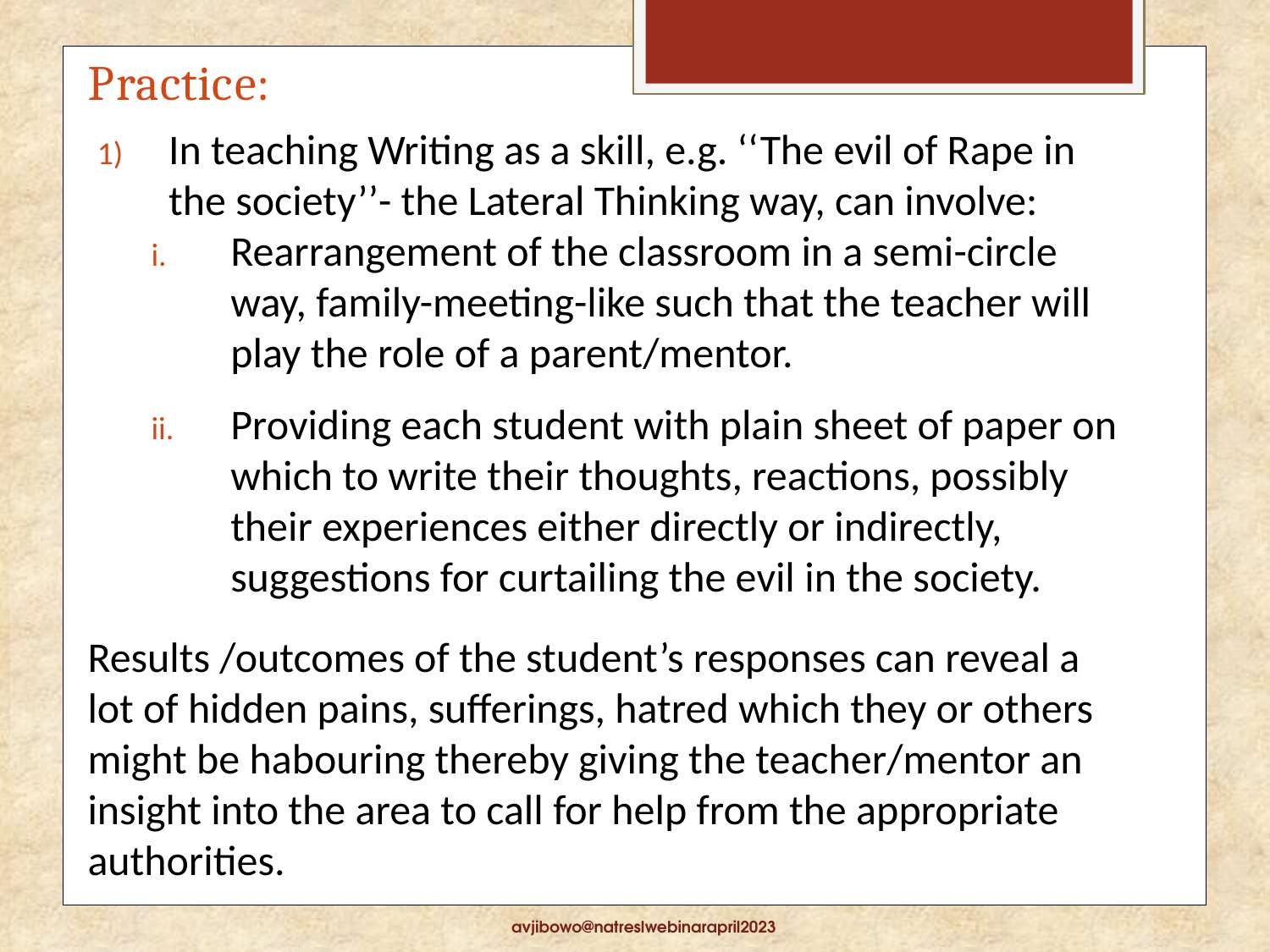

# Practice:
In teaching Writing as a skill, e.g. ‘‘The evil of Rape in the society’’- the Lateral Thinking way, can involve:
Rearrangement of the classroom in a semi-circle way, family-meeting-like such that the teacher will play the role of a parent/mentor.
Providing each student with plain sheet of paper on which to write their thoughts, reactions, possibly their experiences either directly or indirectly, suggestions for curtailing the evil in the society.
Results /outcomes of the student’s responses can reveal a lot of hidden pains, sufferings, hatred which they or others might be habouring thereby giving the teacher/mentor an insight into the area to call for help from the appropriate authorities.
avjibowo@natreslwebinarapril2023